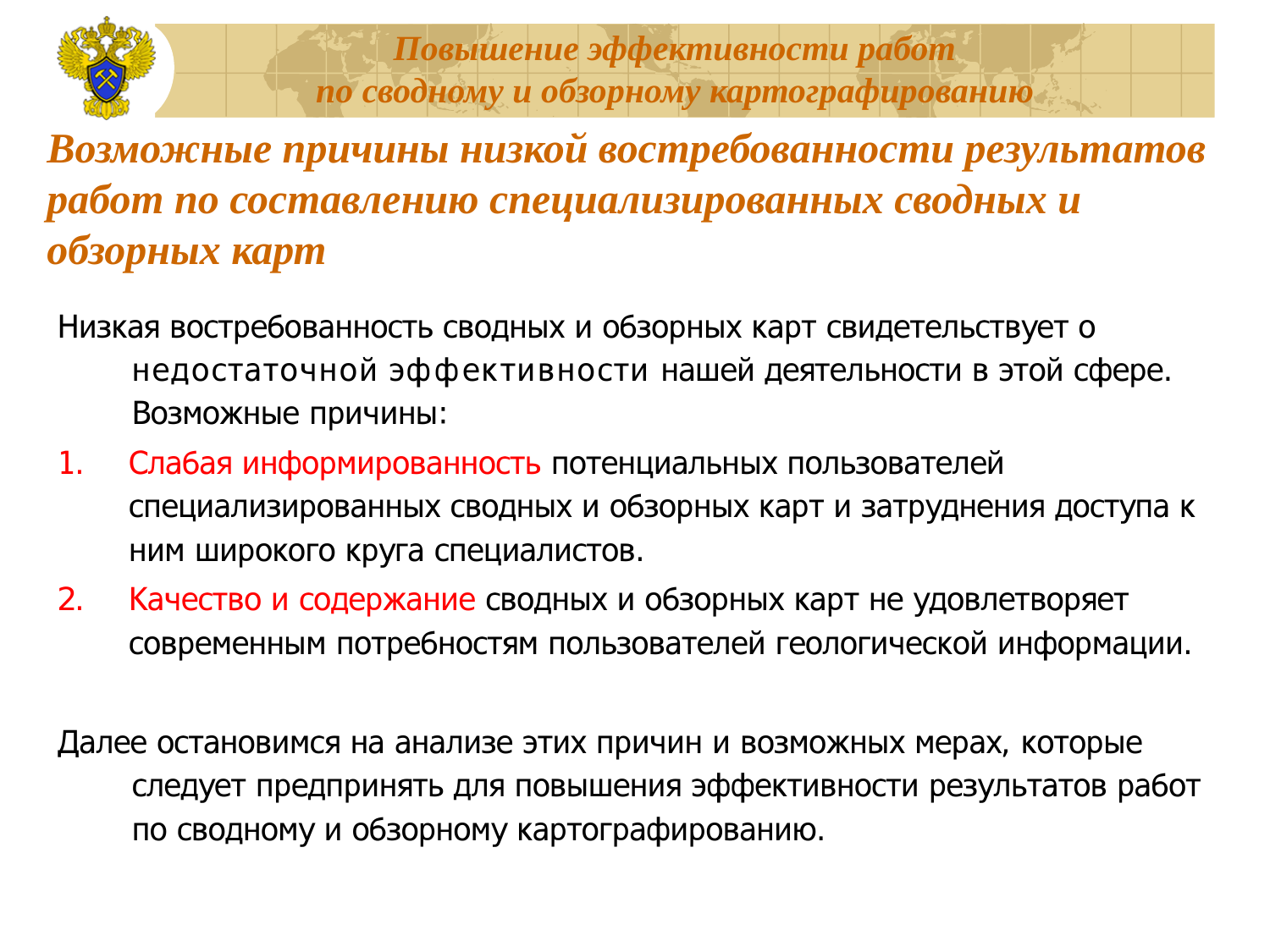

# Возможные причины низкой востребованности результатов работ по составлению специализированных сводных и обзорных карт
Низкая востребованность сводных и обзорных карт свидетельствует о недостаточной эффективности нашей деятельности в этой сфере. Возможные причины:
Слабая информированность потенциальных пользователей специализированных сводных и обзорных карт и затруднения доступа к ним широкого круга специалистов.
Качество и содержание сводных и обзорных карт не удовлетворяет современным потребностям пользователей геологической информации.

Далее остановимся на анализе этих причин и возможных мерах, которые следует предпринять для повышения эффективности результатов работ по сводному и обзорному картографированию.